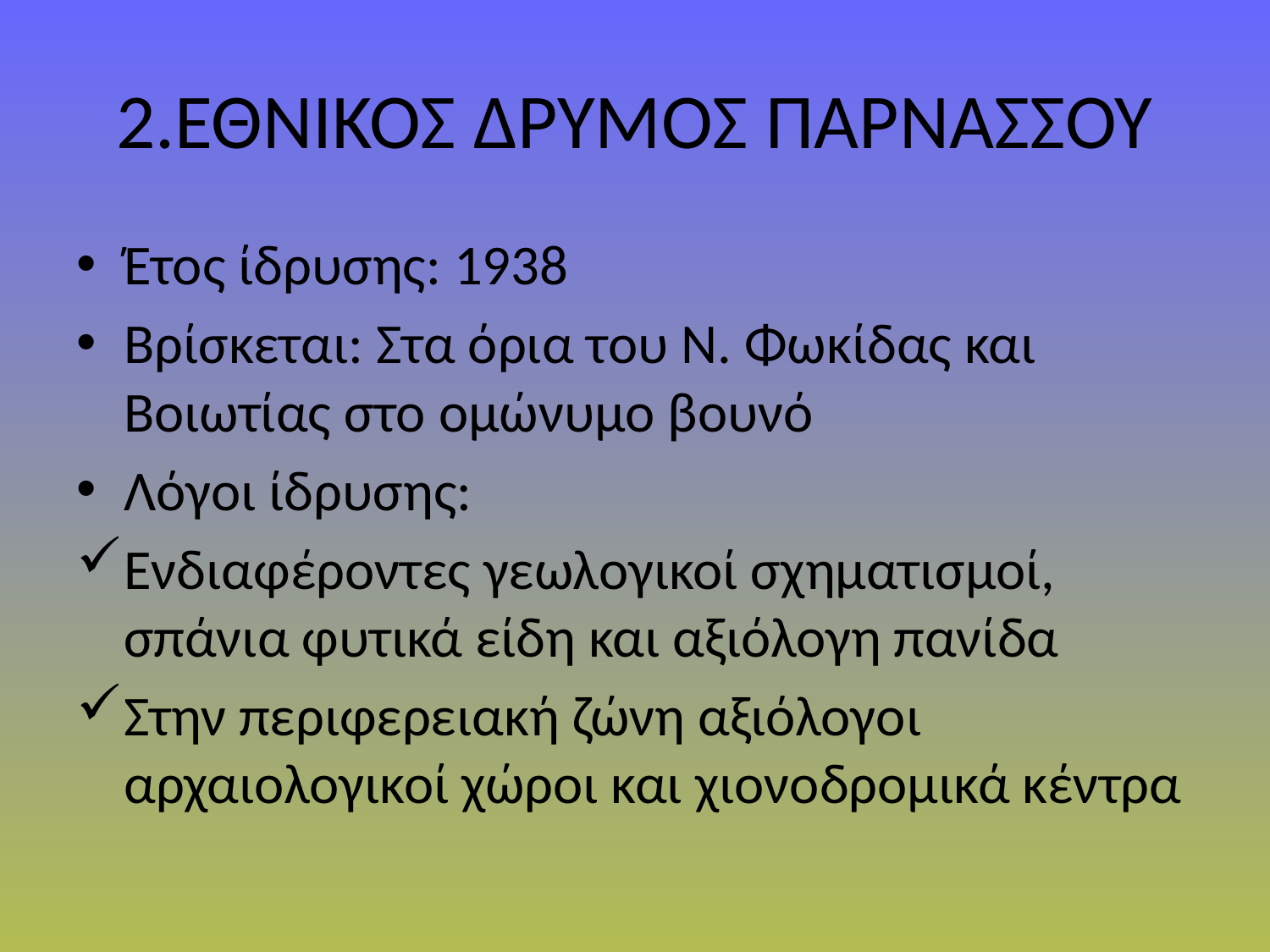

# 2.ΕΘΝΙΚΟΣ ΔΡΥΜΟΣ ΠΑΡΝΑΣΣΟΥ
Έτος ίδρυσης: 1938
Βρίσκεται: Στα όρια του Ν. Φωκίδας και Βοιωτίας στο ομώνυμο βουνό
Λόγοι ίδρυσης:
Ενδιαφέροντες γεωλογικοί σχηματισμοί, σπάνια φυτικά είδη και αξιόλογη πανίδα
Στην περιφερειακή ζώνη αξιόλογοι αρχαιολογικοί χώροι και χιονοδρομικά κέντρα